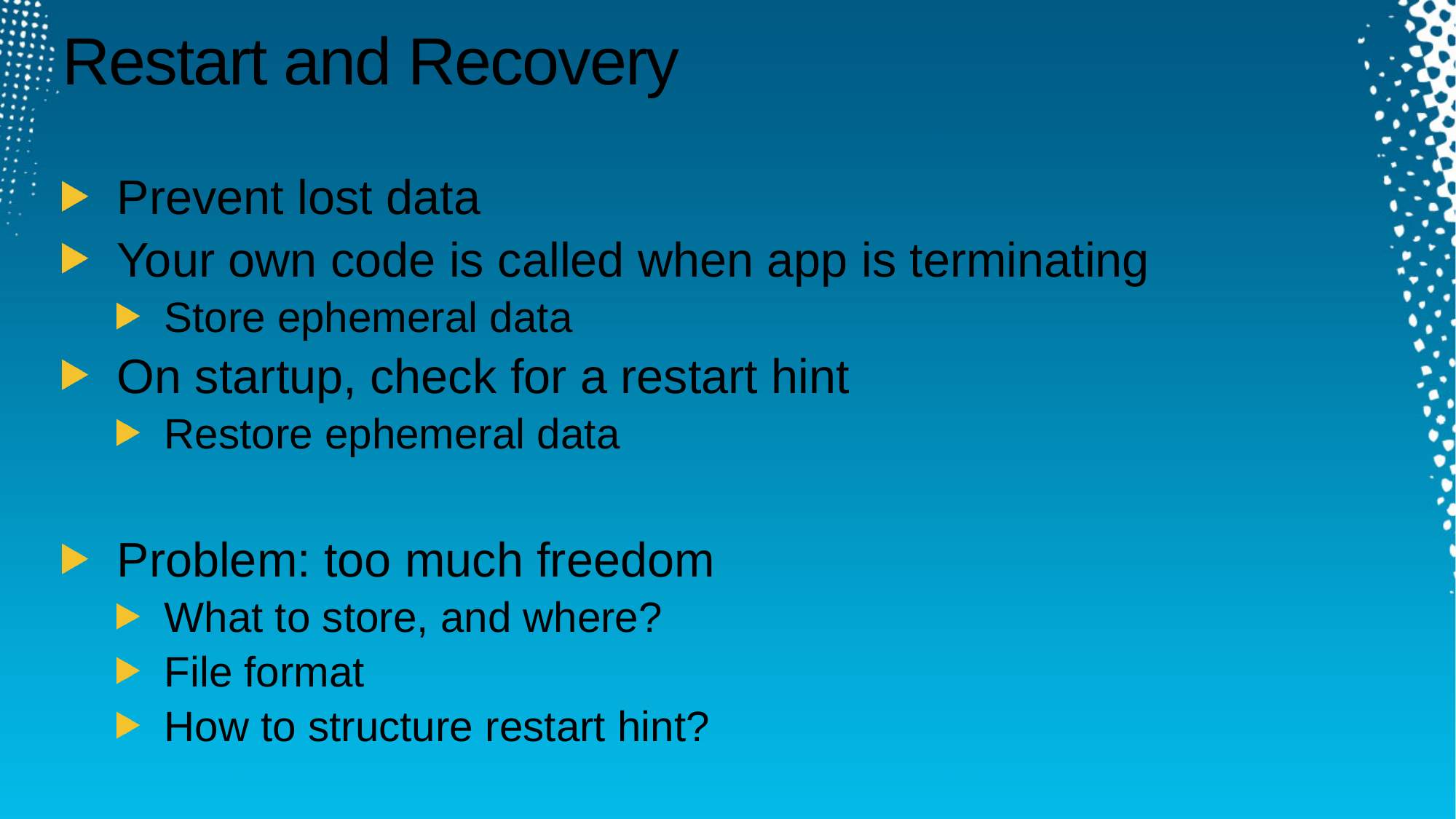

# Restart and Recovery
Prevent lost data
Your own code is called when app is terminating
Store ephemeral data
On startup, check for a restart hint
Restore ephemeral data

Problem: too much freedom
What to store, and where?
File format
How to structure restart hint?